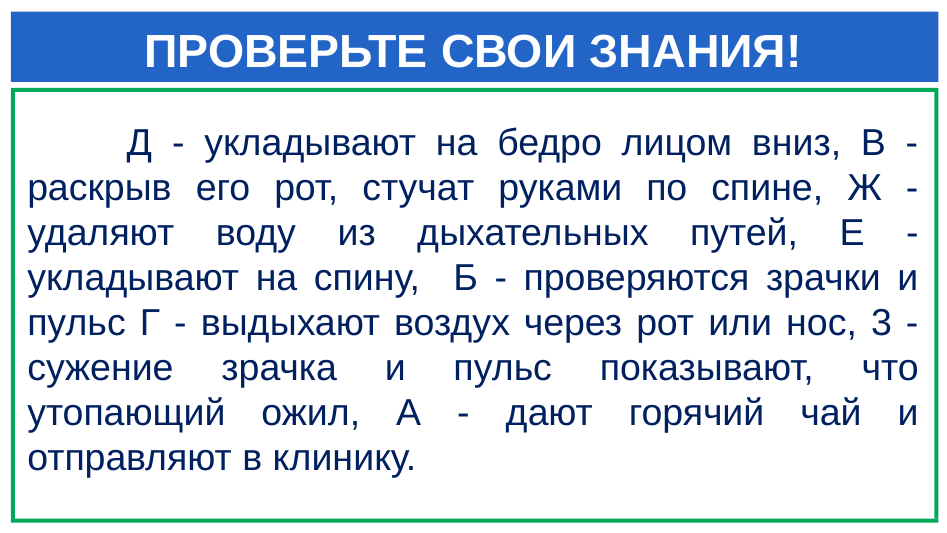

# ПРОВЕРЬТЕ СВОИ ЗНАНИЯ!
     Д - укладывают на бедро лицом вниз, В - раскрыв его рот, стучат руками по спине, Ж - удаляют воду из дыхательных путей, Е - укладывают на спину,  Б - проверяются зрачки и пульс Г - выдыхают воздух через рот или нос, 3 - сужение зрачка и пульс показывают, что утопающий ожил, А - дают горячий чай и отправляют в клинику.